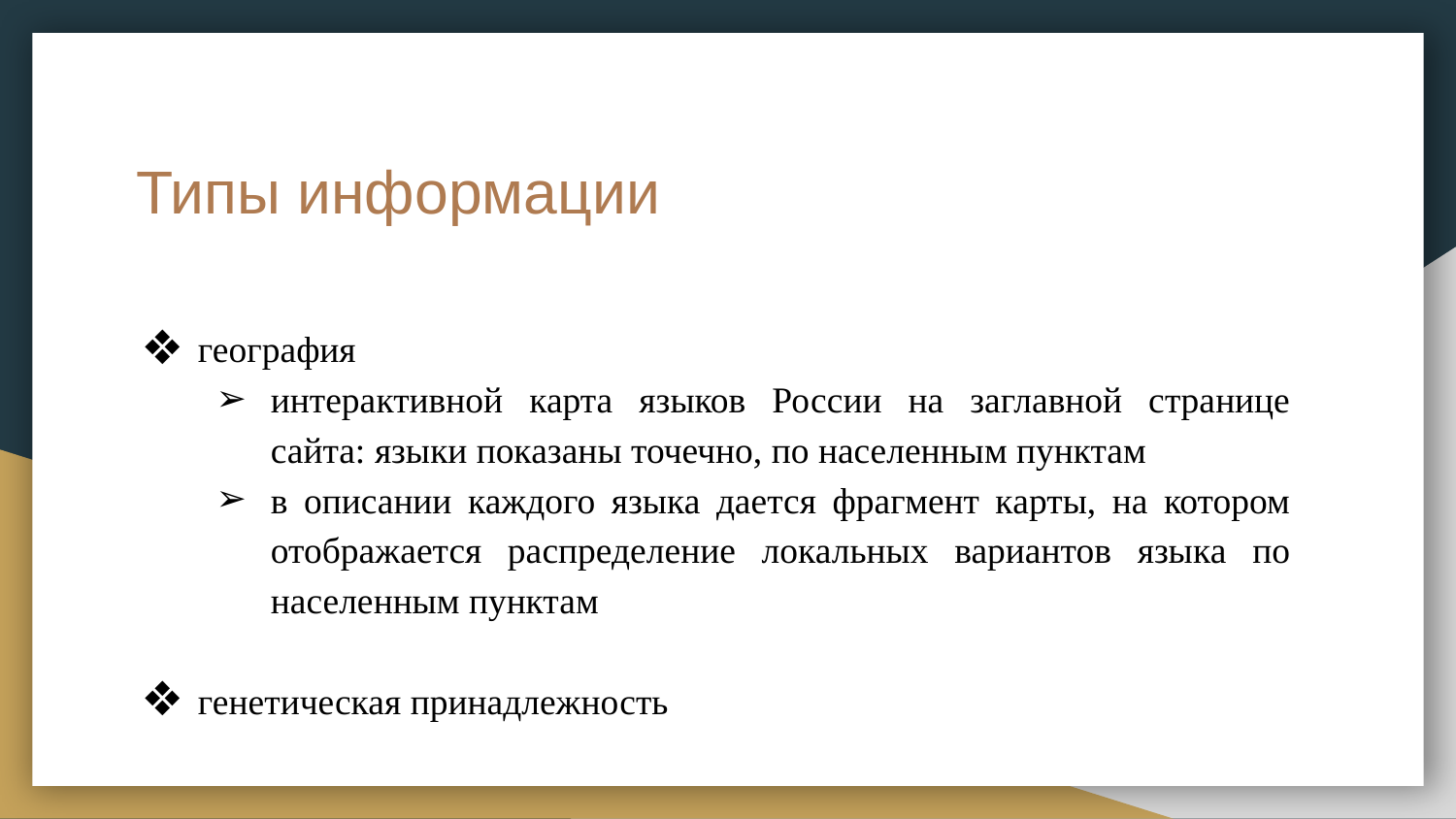

# Типы информации
география
интерактивной карта языков России на заглавной странице сайта: языки показаны точечно, по населенным пунктам
в описании каждого языка дается фрагмент карты, на котором отображается распределение локальных вариантов языка по населенным пунктам

генетическая принадлежность